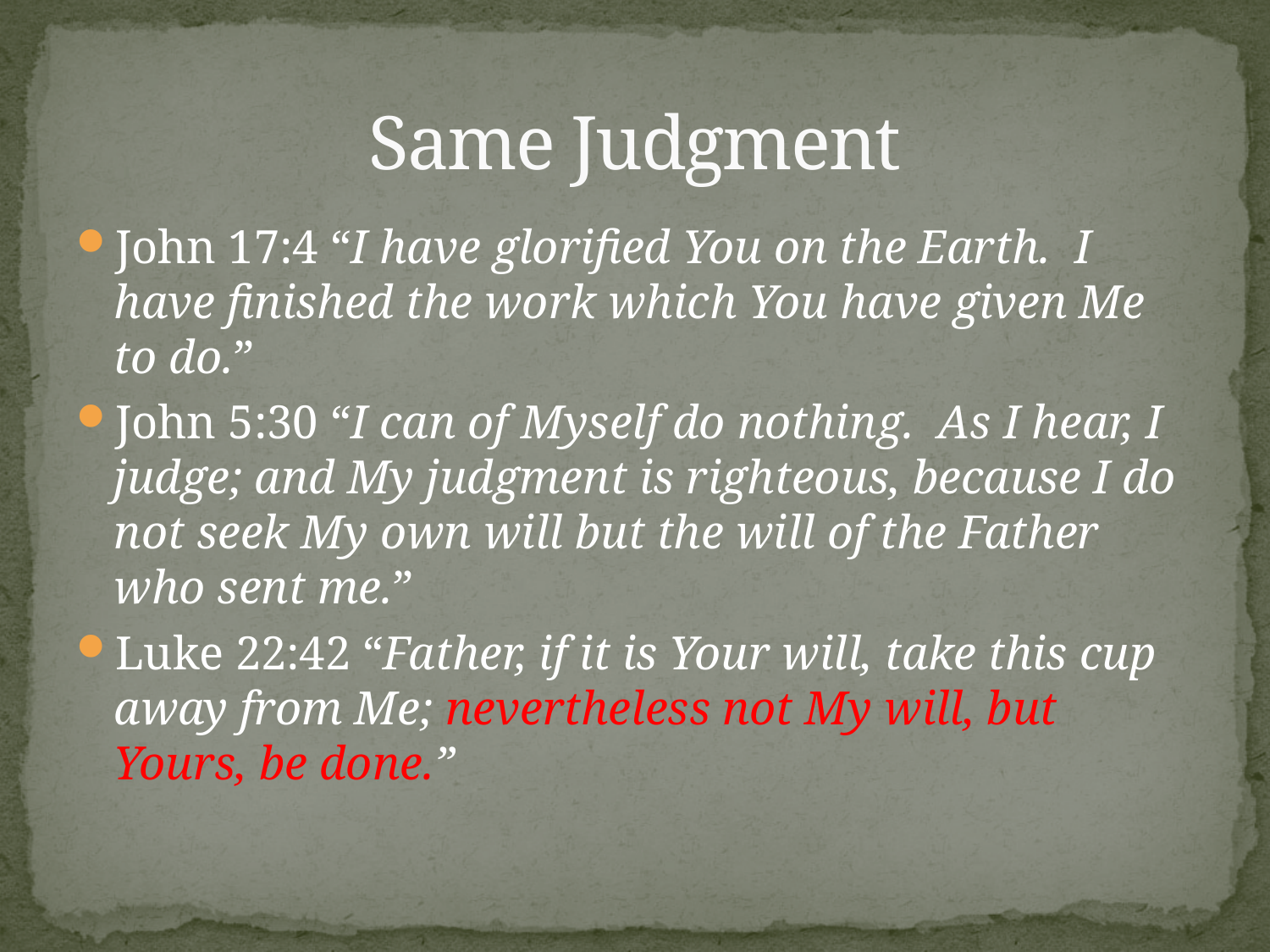

# Same Judgment
John 17:4 “I have glorified You on the Earth.  I have finished the work which You have given Me to do.”
John 5:30 “I can of Myself do nothing.  As I hear, I judge; and My judgment is righteous, because I do not seek My own will but the will of the Father who sent me.”
Luke 22:42 “Father, if it is Your will, take this cup away from Me; nevertheless not My will, but Yours, be done.”